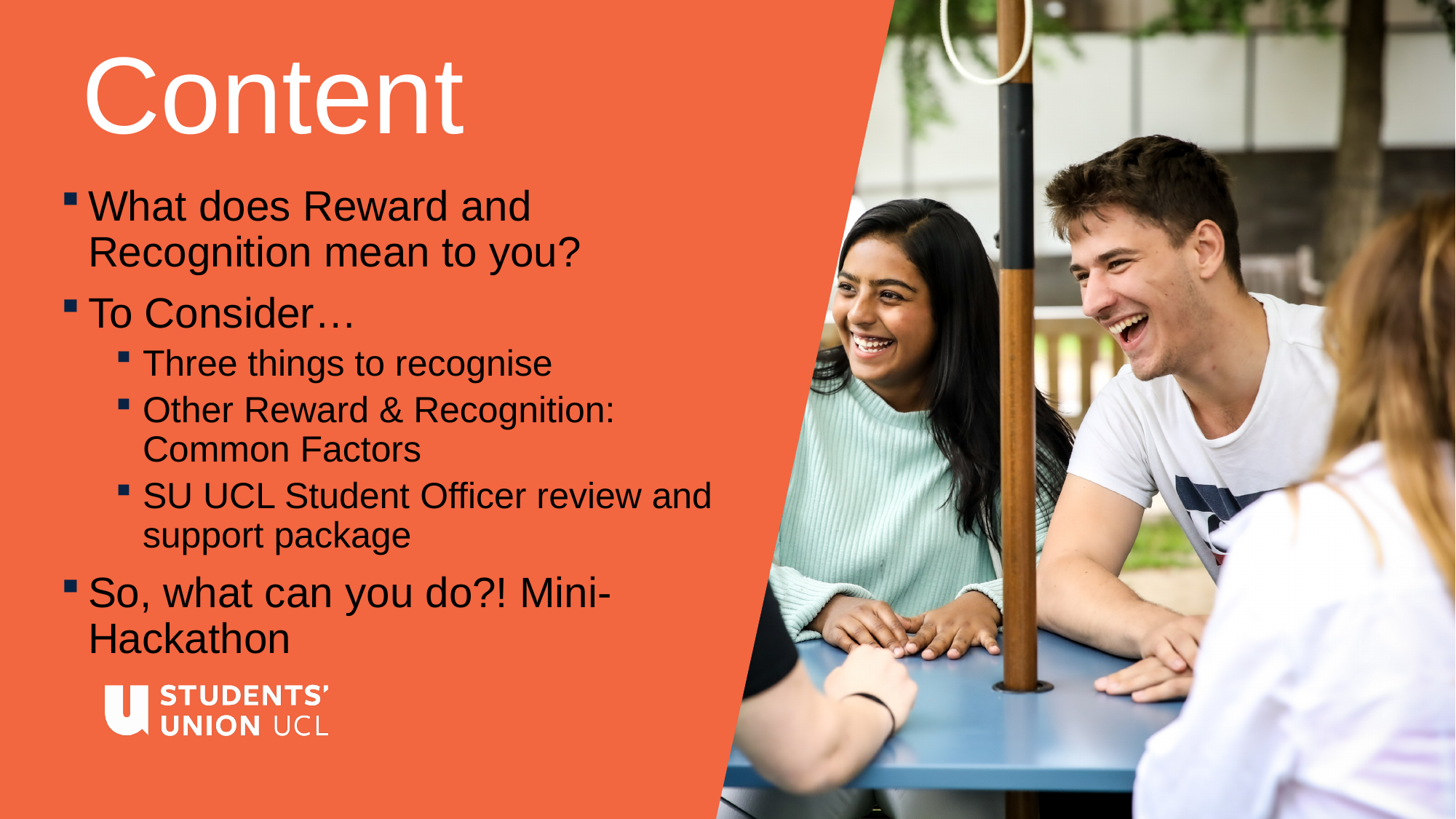

# Content
What does Reward and Recognition mean to you?
To Consider…
Three things to recognise
Other Reward & Recognition: Common Factors
SU UCL Student Officer review and support package
So, what can you do?! Mini-Hackathon